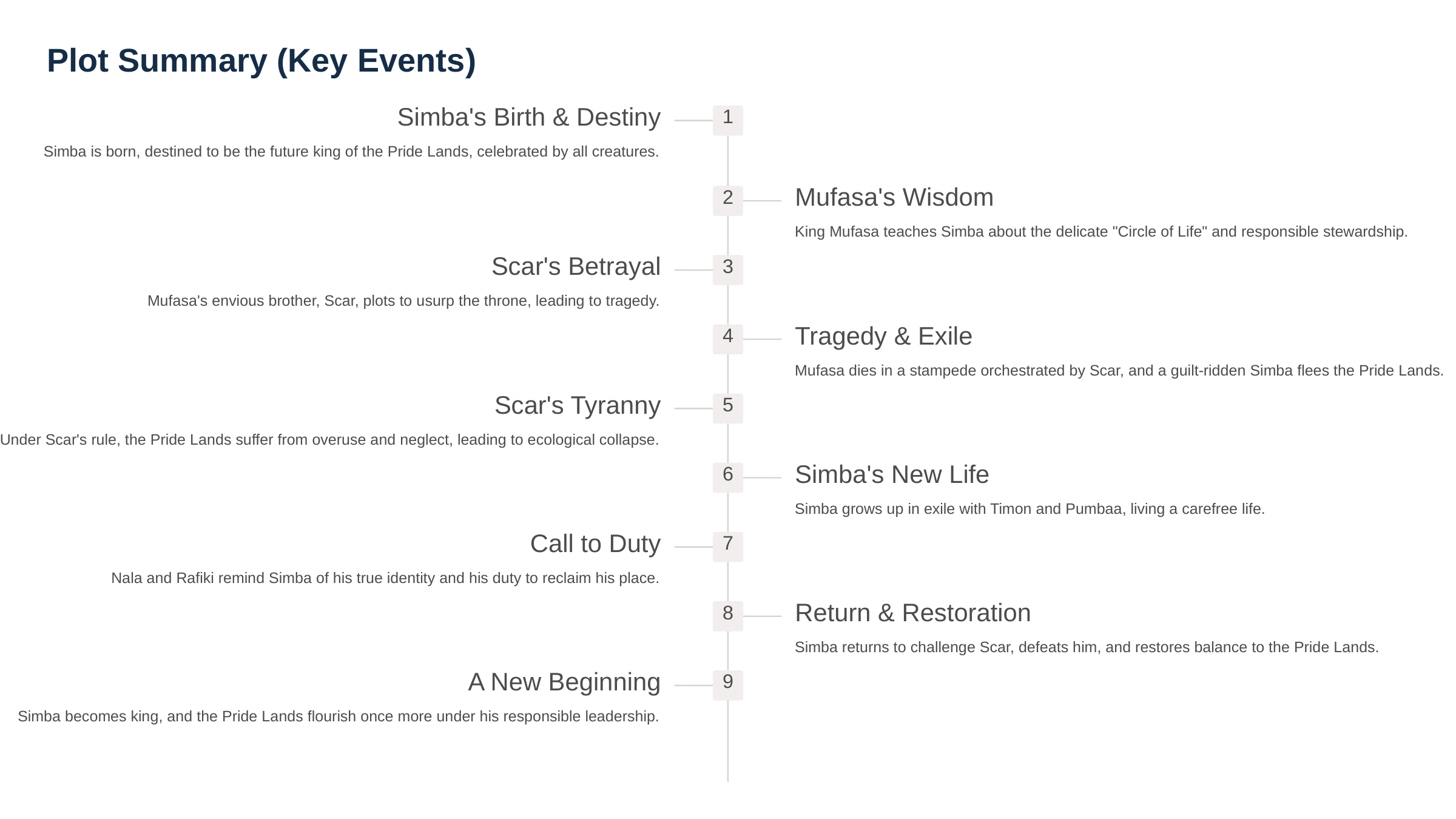

Plot Summary (Key Events)

1
Simba's Birth & Destiny

Simba is born, destined to be the future king of the Pride Lands, celebrated by all creatures.

2
Mufasa's Wisdom

King Mufasa teaches Simba about the delicate "Circle of Life" and responsible stewardship.

3
Scar's Betrayal

Mufasa's envious brother, Scar, plots to usurp the throne, leading to tragedy.

4
Tragedy & Exile

Mufasa dies in a stampede orchestrated by Scar, and a guilt-ridden Simba flees the Pride Lands.

5
Scar's Tyranny

Under Scar's rule, the Pride Lands suffer from overuse and neglect, leading to ecological collapse.

6
Simba's New Life

Simba grows up in exile with Timon and Pumbaa, living a carefree life.

7
Call to Duty

Nala and Rafiki remind Simba of his true identity and his duty to reclaim his place.

8
Return & Restoration

Simba returns to challenge Scar, defeats him, and restores balance to the Pride Lands.

9
A New Beginning

Simba becomes king, and the Pride Lands flourish once more under his responsible leadership.